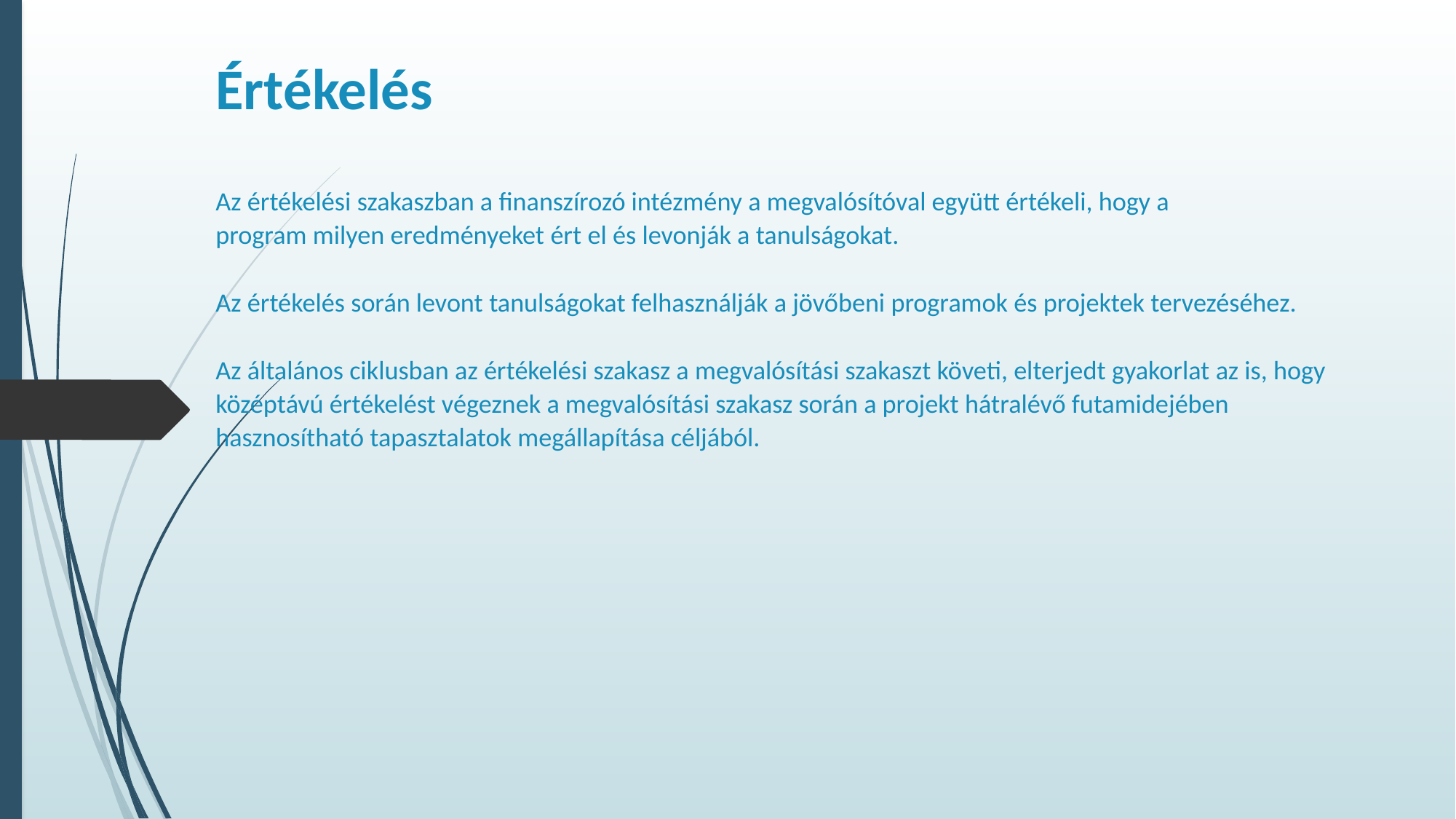

# Értékelés Az értékelési szakaszban a finanszírozó intézmény a megvalósítóval együtt értékeli, hogy a program milyen eredményeket ért el és levonják a tanulságokat. Az értékelés során levont tanulságokat felhasználják a jövőbeni programok és projektek tervezéséhez. Az általános ciklusban az értékelési szakasz a megvalósítási szakaszt követi, elterjedt gyakorlat az is, hogy középtávú értékelést végeznek a megvalósítási szakasz során a projekt hátralévő futamidejében hasznosítható tapasztalatok megállapítása céljából.